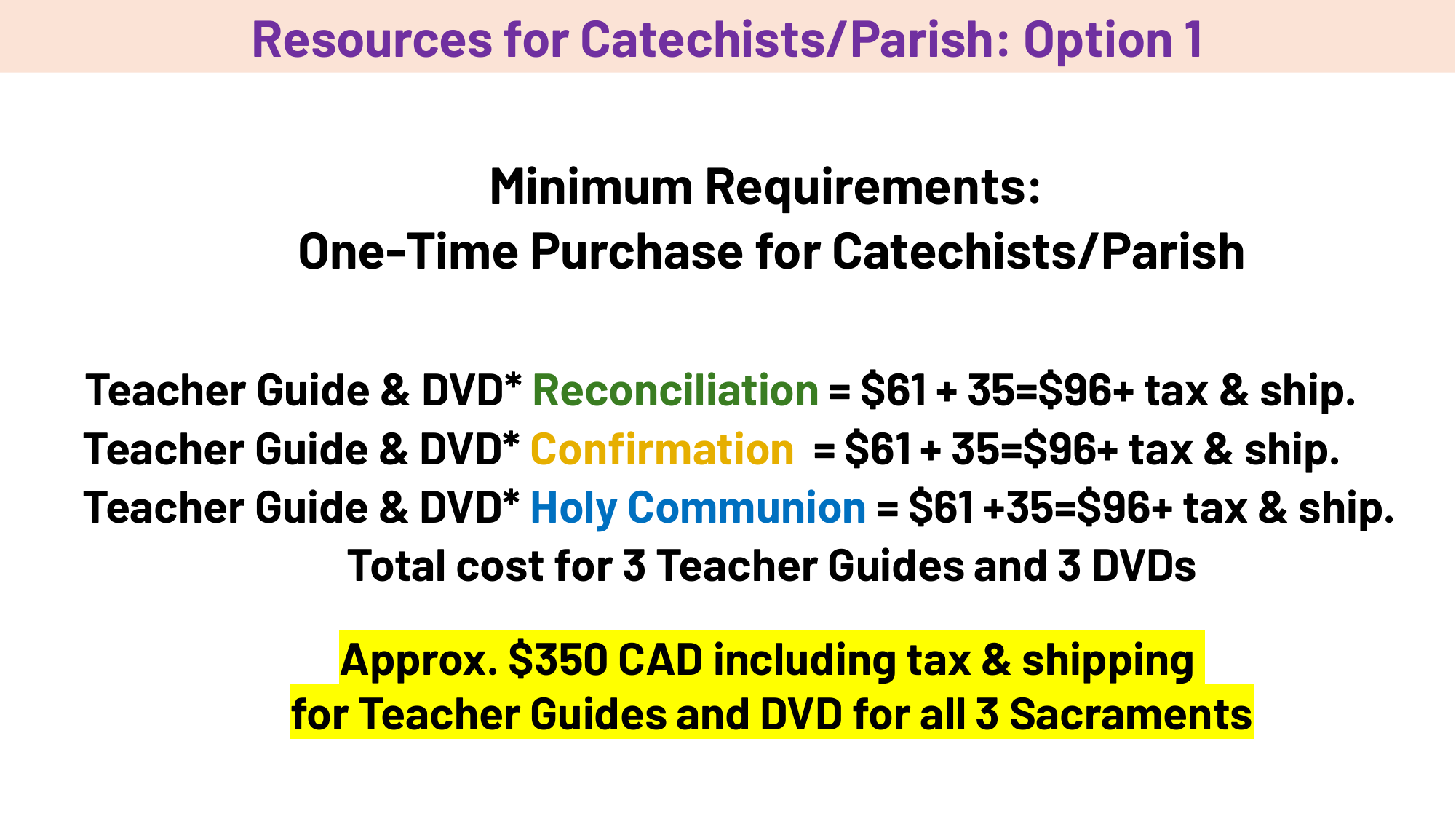

Resources for Catechists/Parish: Option 1
Minimum Requirements:
One-Time Purchase for Catechists/Parish

   Teacher Guide & DVD* Reconciliation = $61 + 35=$96+ tax & ship.
   Teacher Guide & DVD* Confirmation  = $61 + 35=$96+ tax & ship.
   Teacher Guide & DVD* Holy Communion = $61 +35=$96+ tax & ship.
Total cost for 3 Teacher Guides and 3 DVDs

Approx. $350 CAD including tax & shipping
for Teacher Guides and DVD for all 3 Sacraments